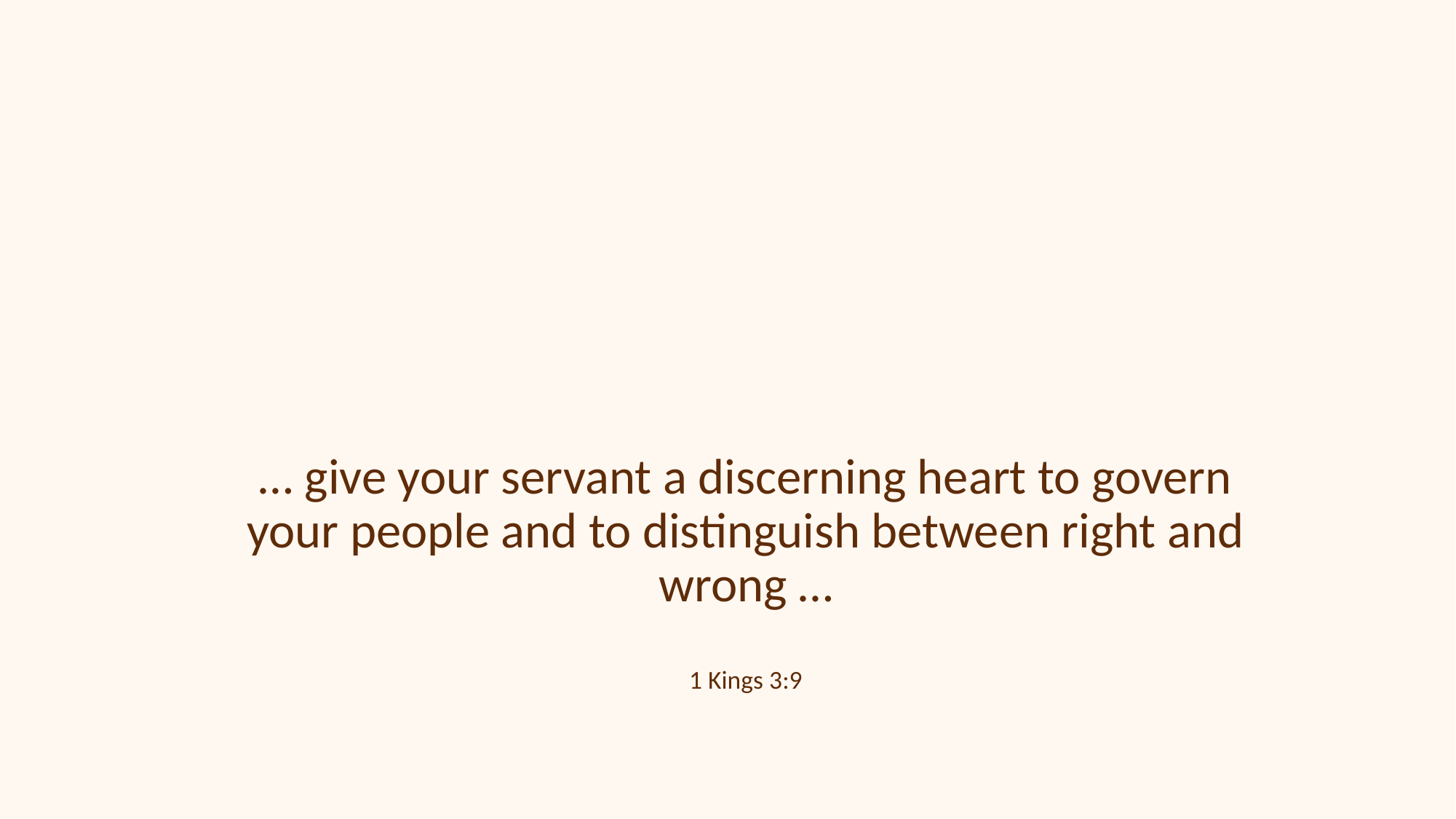

# … give your servant a discerning heart to govern your people and to distinguish between right and wrong … 1 Kings 3:9